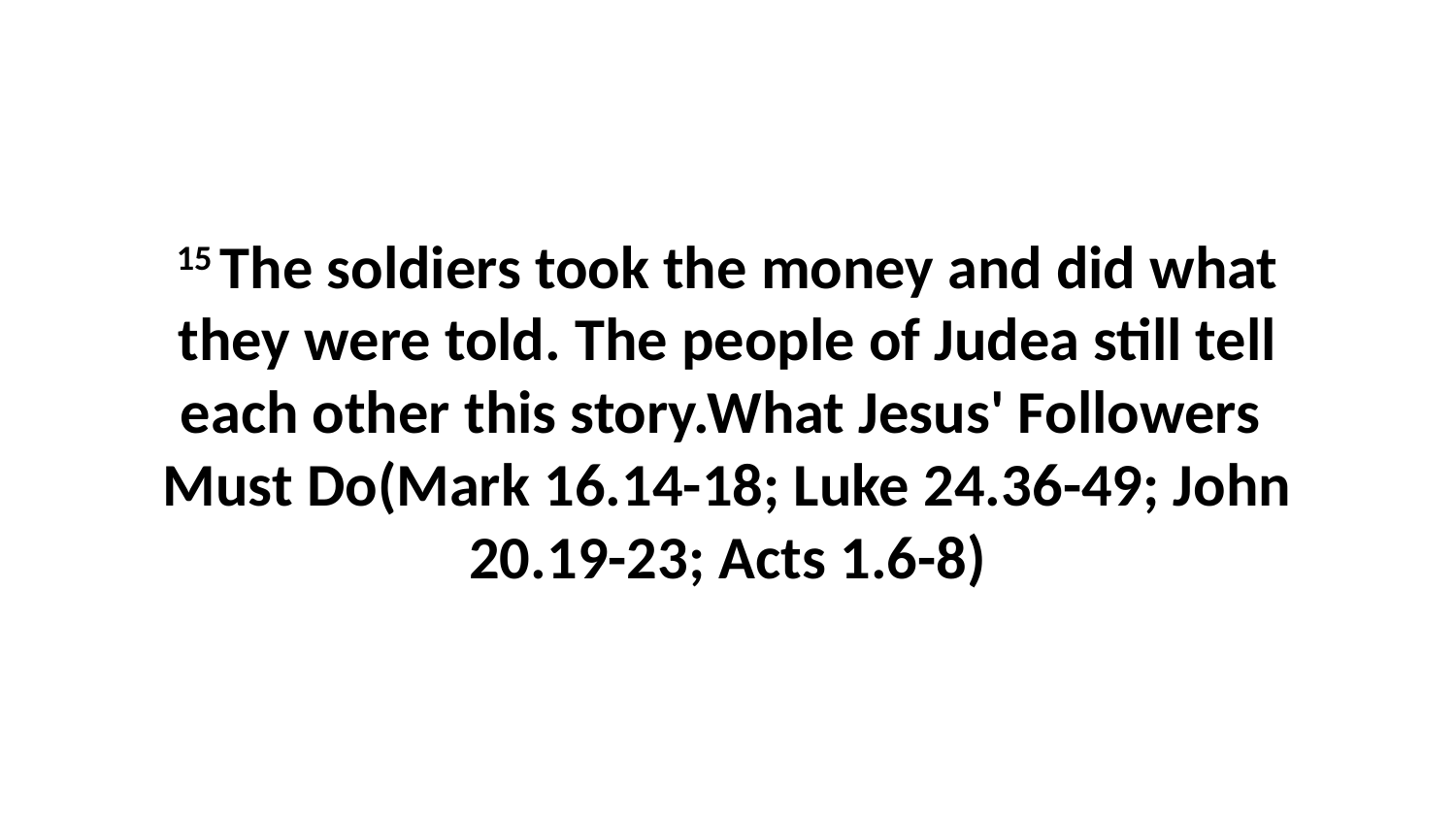

15 The soldiers took the money and did what they were told. The people of Judea still tell each other this story.What Jesus' Followers  Must Do(Mark 16.14-18; Luke 24.36-49; John 20.19-23; Acts 1.6-8)